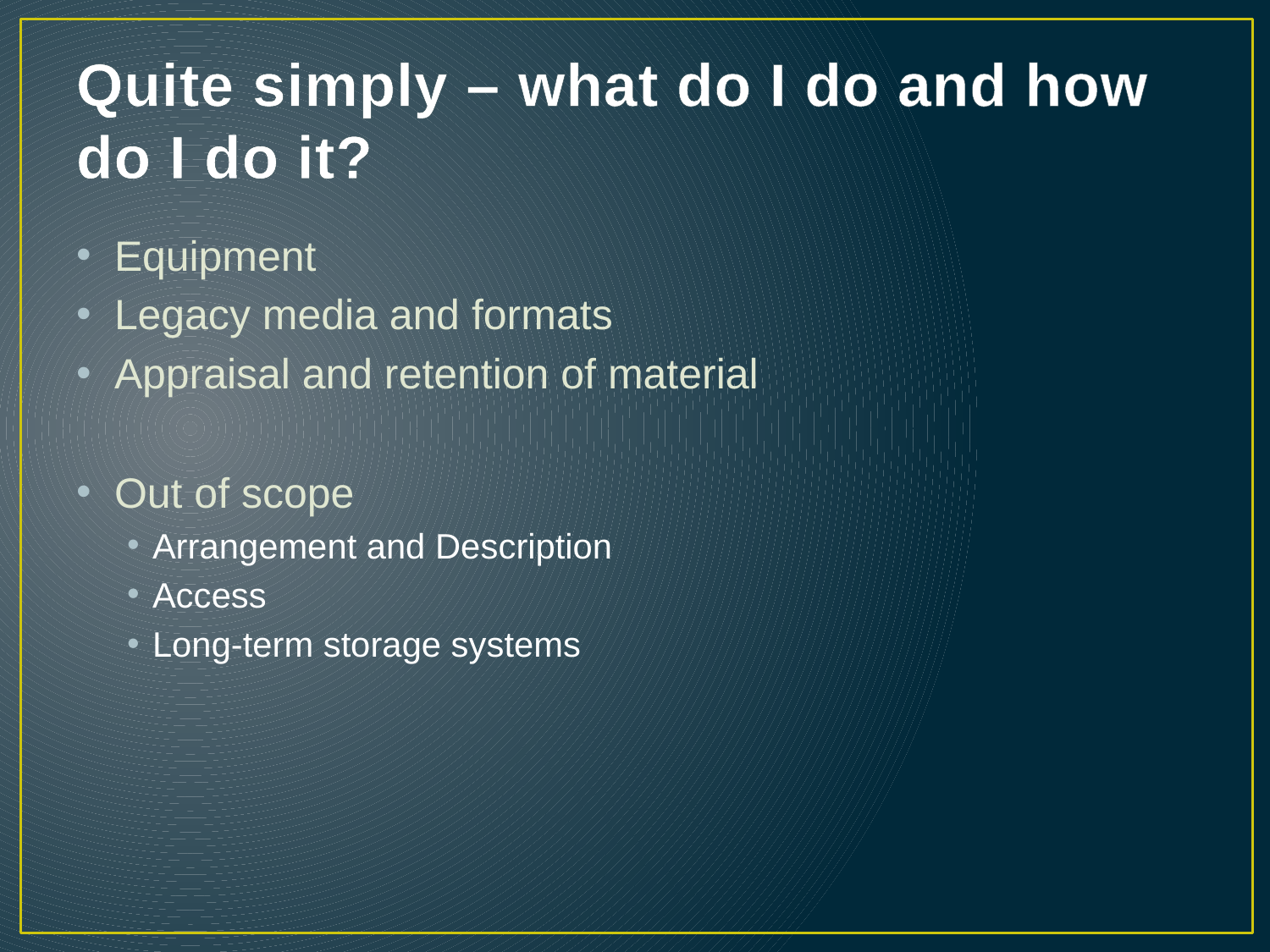

# Quite simply – what do I do and how do I do it?
Equipment
Legacy media and formats
Appraisal and retention of material

Out of scope
Arrangement and Description
Access
Long-term storage systems